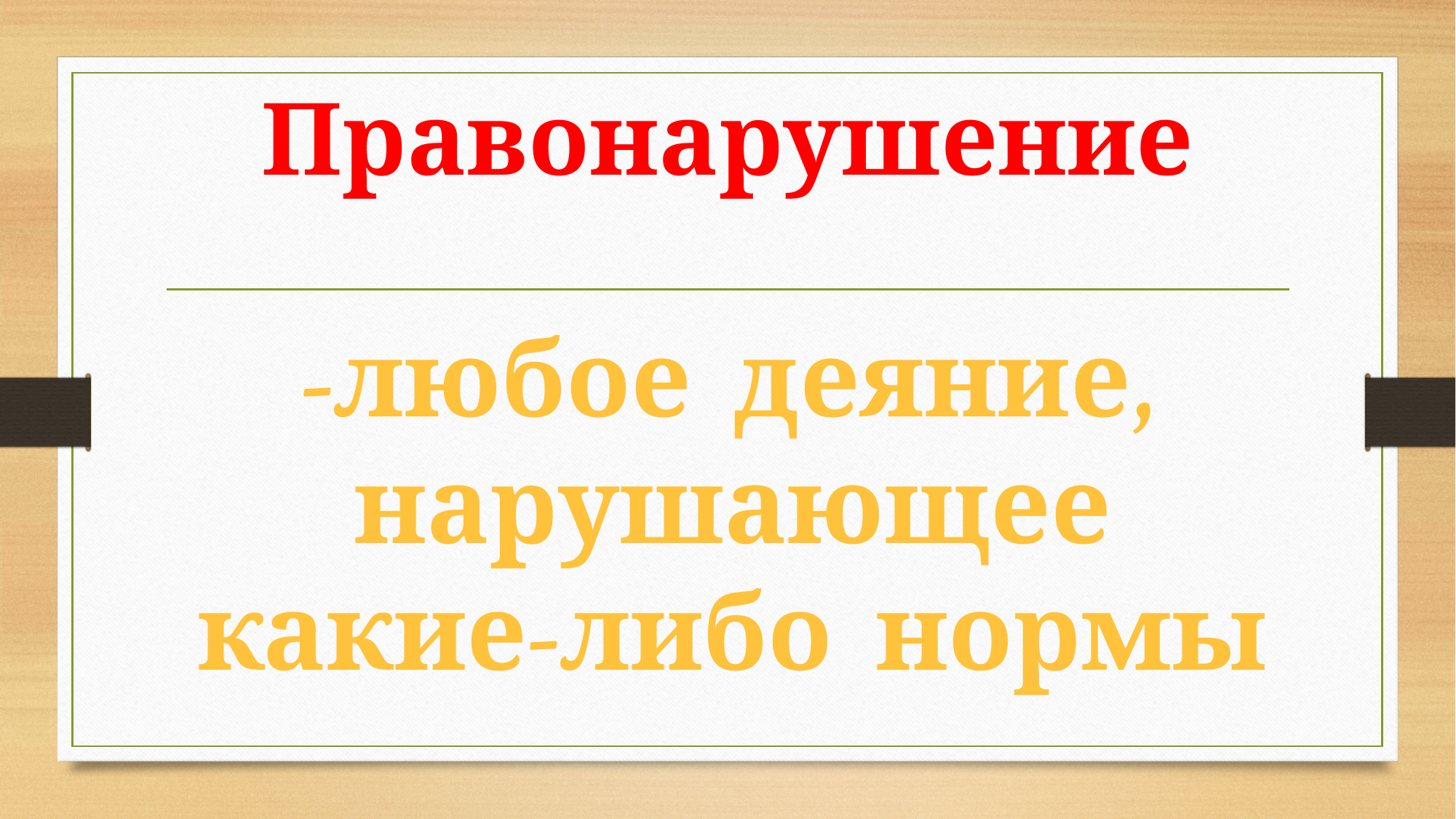

# Правонарушение
-любое  деяние, нарушающее  какие-либо  нормы